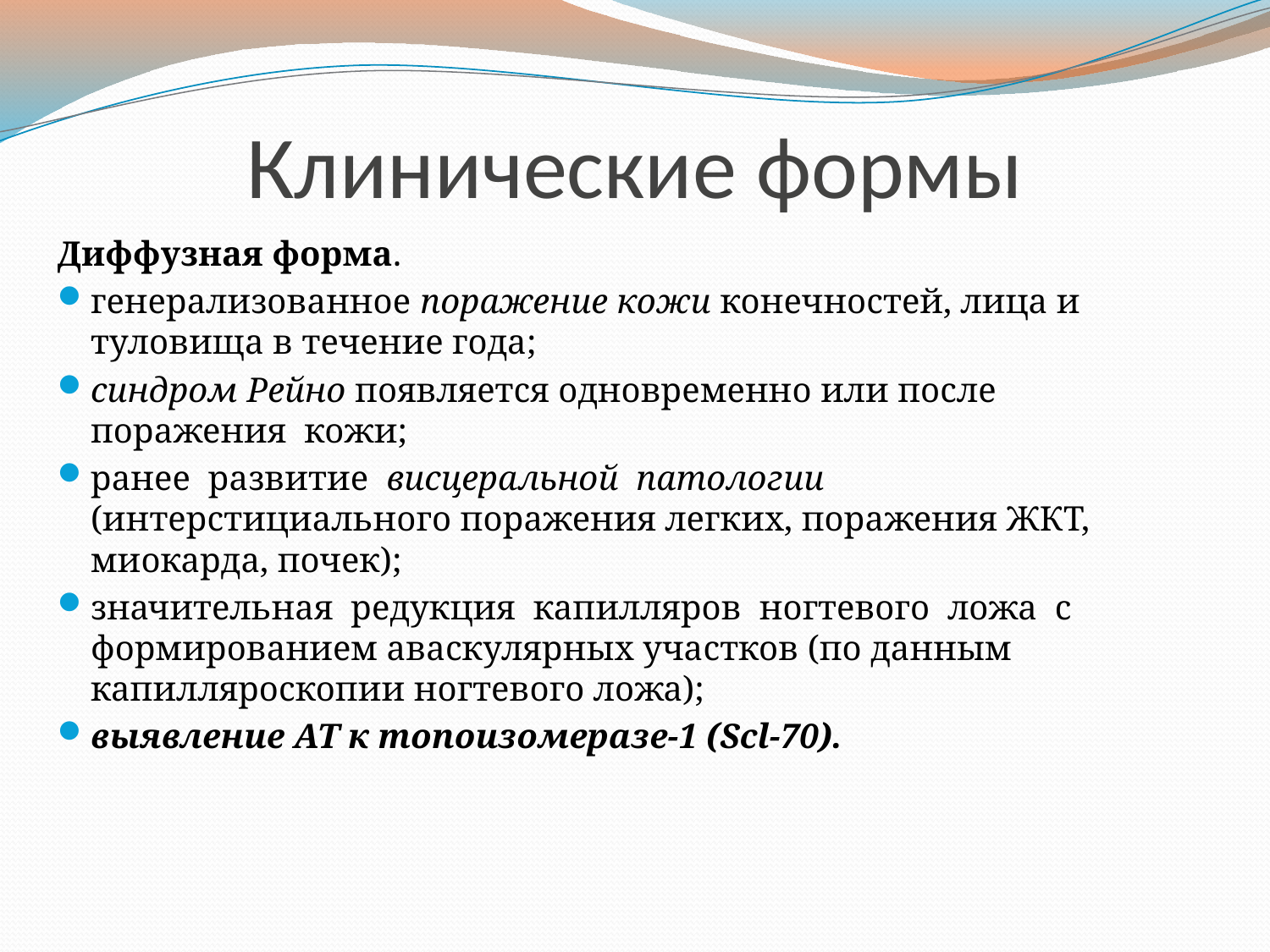

# Клинические формы
Диффузная форма.
генерализованное поражение кожи конечностей, лица и туловища в течение года;
синдром Рейно появляется одновременно или после поражения  кожи;
ранее  развитие  висцеральной  патологии (интерстициального поражения легких, поражения ЖКТ, миокарда, почек);
значительная  редукция  капилляров  ногтевого  ложа  с  формированием аваскулярных участков (по данным капилляроскопии ногтевого ложа);
выявление АТ к топоизомеразе-1 (Scl-70).